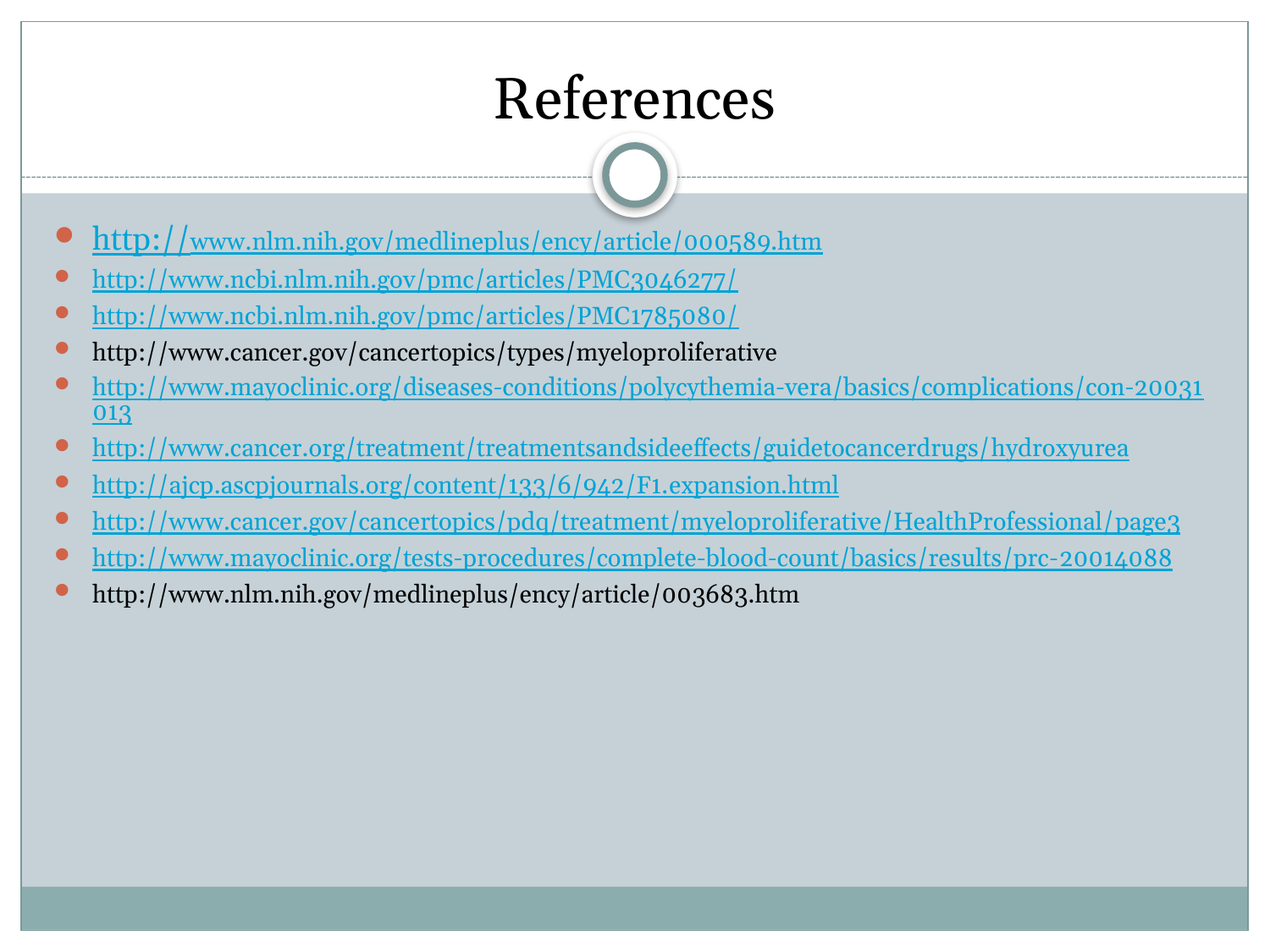

# References
http://www.nlm.nih.gov/medlineplus/ency/article/000589.htm
http://www.ncbi.nlm.nih.gov/pmc/articles/PMC3046277/
http://www.ncbi.nlm.nih.gov/pmc/articles/PMC1785080/
http://www.cancer.gov/cancertopics/types/myeloproliferative
http://www.mayoclinic.org/diseases-conditions/polycythemia-vera/basics/complications/con-20031013
http://www.cancer.org/treatment/treatmentsandsideeffects/guidetocancerdrugs/hydroxyurea
http://ajcp.ascpjournals.org/content/133/6/942/F1.expansion.html
http://www.cancer.gov/cancertopics/pdq/treatment/myeloproliferative/HealthProfessional/page3
http://www.mayoclinic.org/tests-procedures/complete-blood-count/basics/results/prc-20014088
http://www.nlm.nih.gov/medlineplus/ency/article/003683.htm